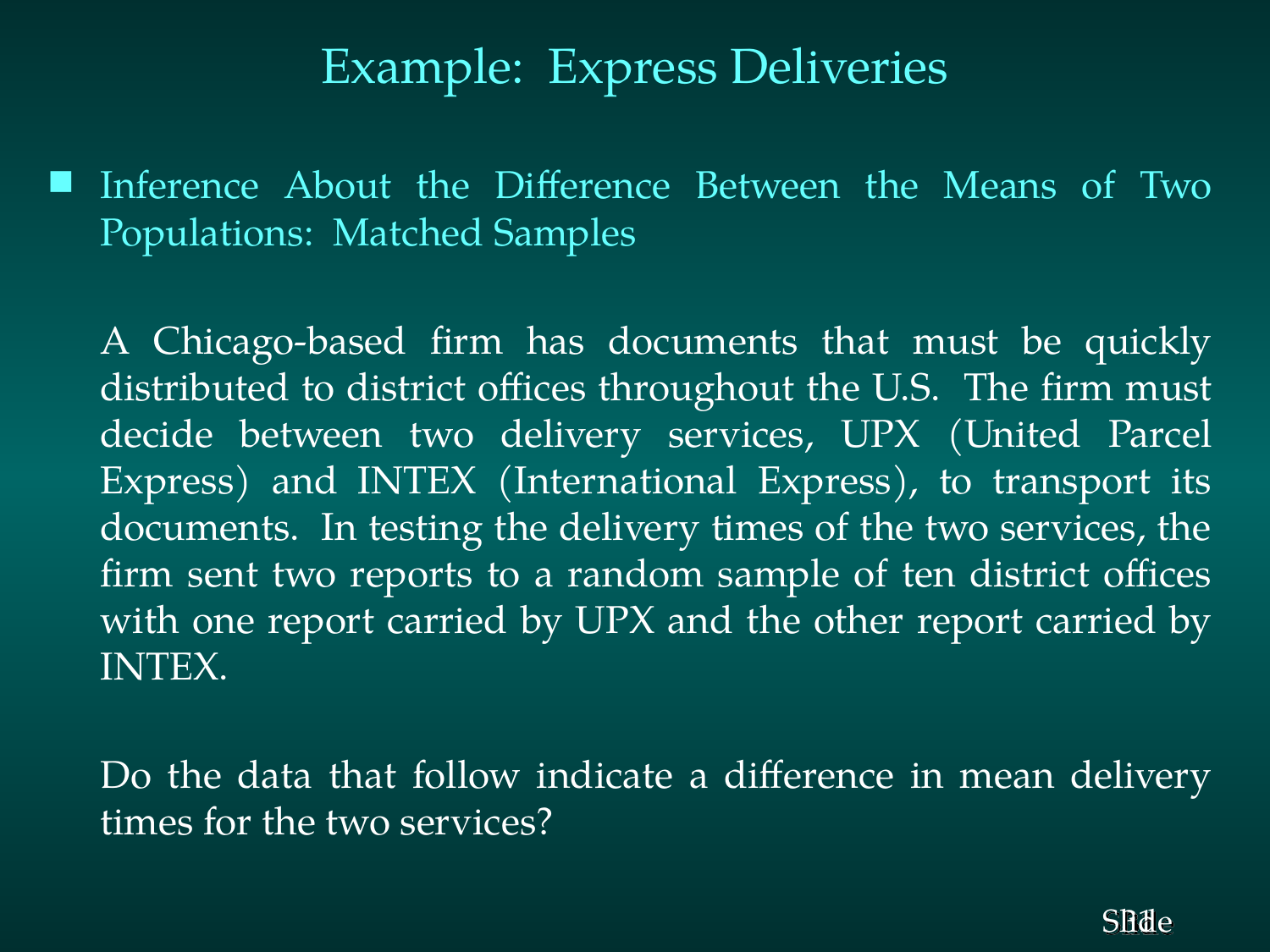

# Example:  Express Deliveries
Inference About the Difference Between the Means of Two Populations:  Matched Samples

	A Chicago-based firm has documents that must be quickly distributed to district offices throughout the U.S.  The firm must decide between two delivery services, UPX (United Parcel Express) and INTEX (International Express), to transport its documents.  In testing the delivery times of the two services, the firm sent two reports to a random sample of ten district offices with one report carried by UPX and the other report carried by INTEX.

	Do the data that follow indicate a difference in mean delivery times for the two services?